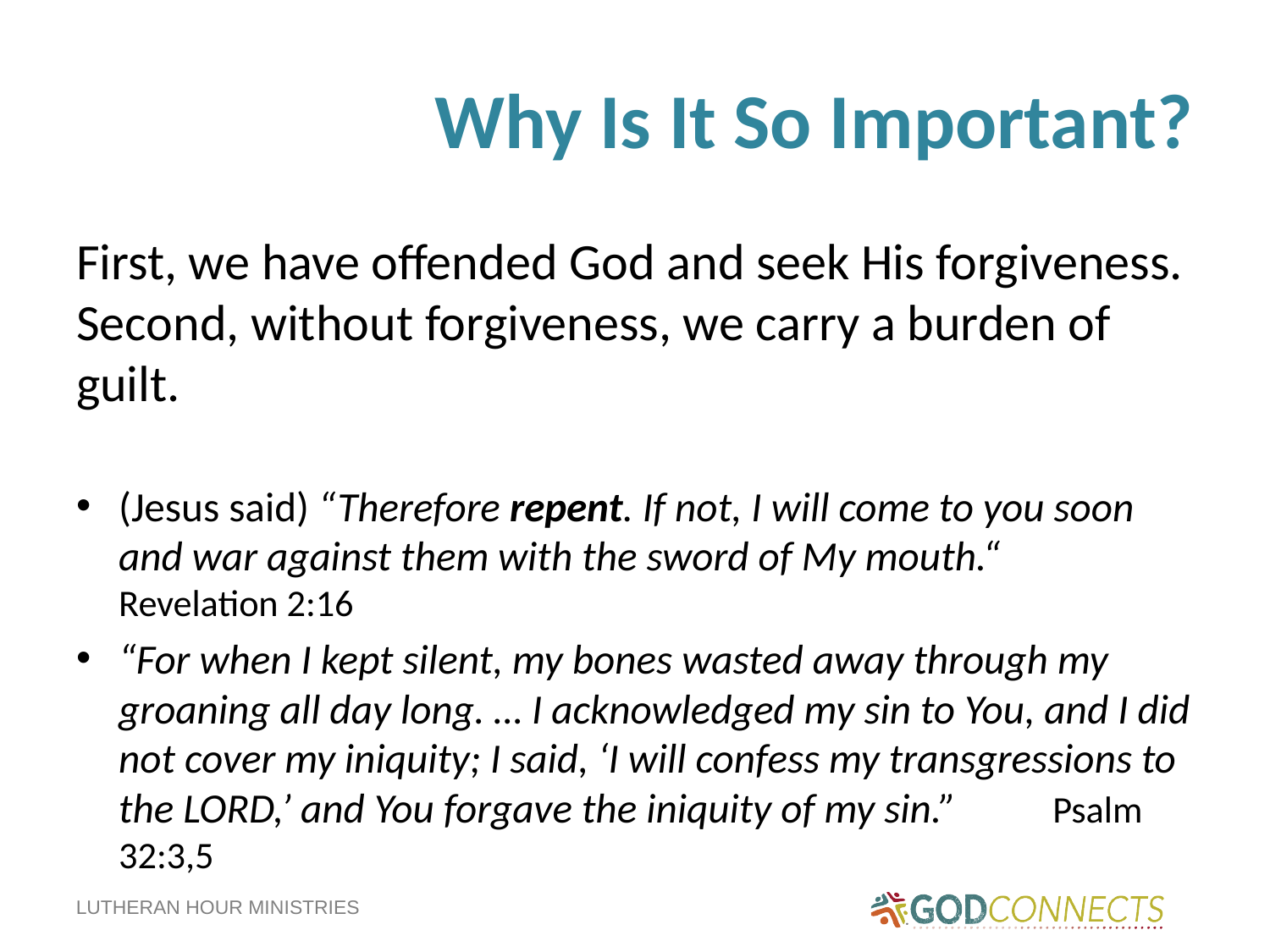

# Why Is It So Important?
First, we have offended God and seek His forgiveness. Second, without forgiveness, we carry a burden of guilt.

(Jesus said) “Therefore repent. If not, I will come to you soon and war against them with the sword of My mouth.“ 													Revelation 2:16
“For when I kept silent, my bones wasted away through my groaning all day long. … I acknowledged my sin to You, and I did not cover my iniquity; I said, ‘I will confess my transgressions to the LORD,’ and You forgave the iniquity of my sin.”			       Psalm 32:3,5